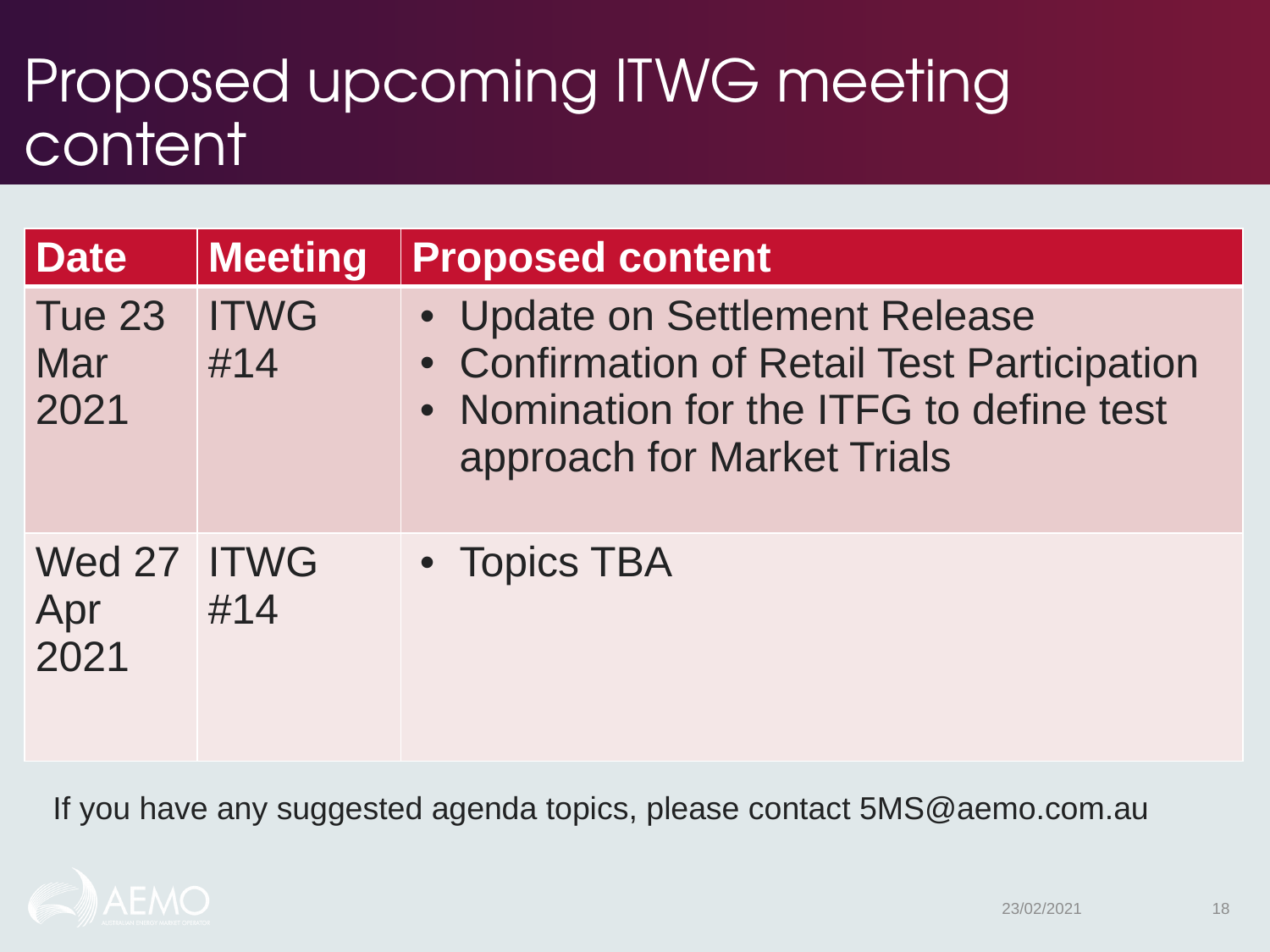

# Proposed upcoming ITWG meeting content
| Date | Meeting | Proposed content |
| --- | --- | --- |
| Tue 23 Mar 2021 | ITWG #14 | Update on Settlement Release Confirmation of Retail Test Participation Nomination for the ITFG to define test approach for Market Trials |
| Wed 27 Apr 2021 | ITWG #14 | Topics TBA |
If you have any suggested agenda topics, please contact 5MS@aemo.com.au
23/02/2021
18